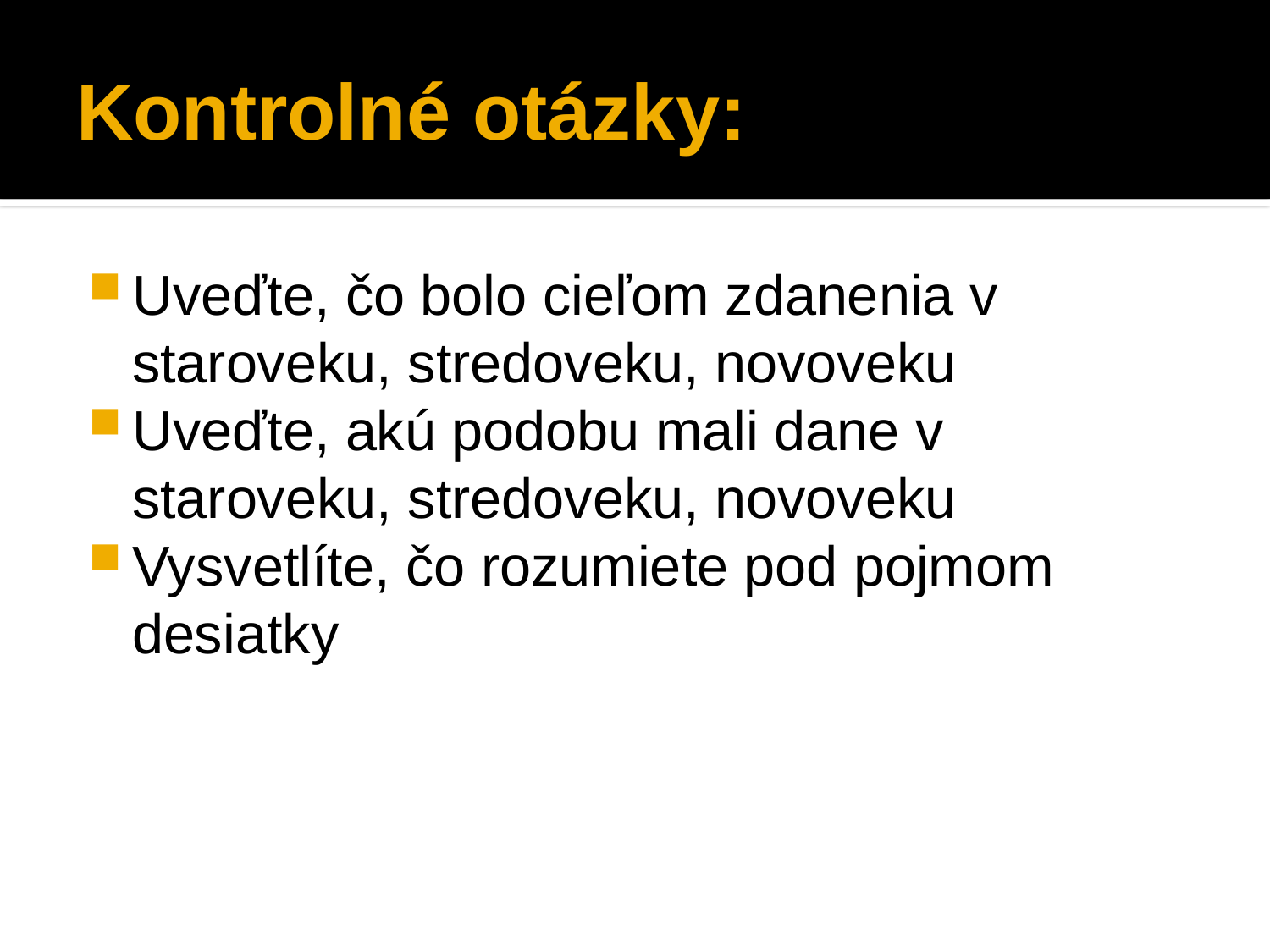

# Kontrolné otázky:
Uveďte, čo bolo cieľom zdanenia v staroveku, stredoveku, novoveku
Uveďte, akú podobu mali dane v staroveku, stredoveku, novoveku
Vysvetlíte, čo rozumiete pod pojmom desiatky